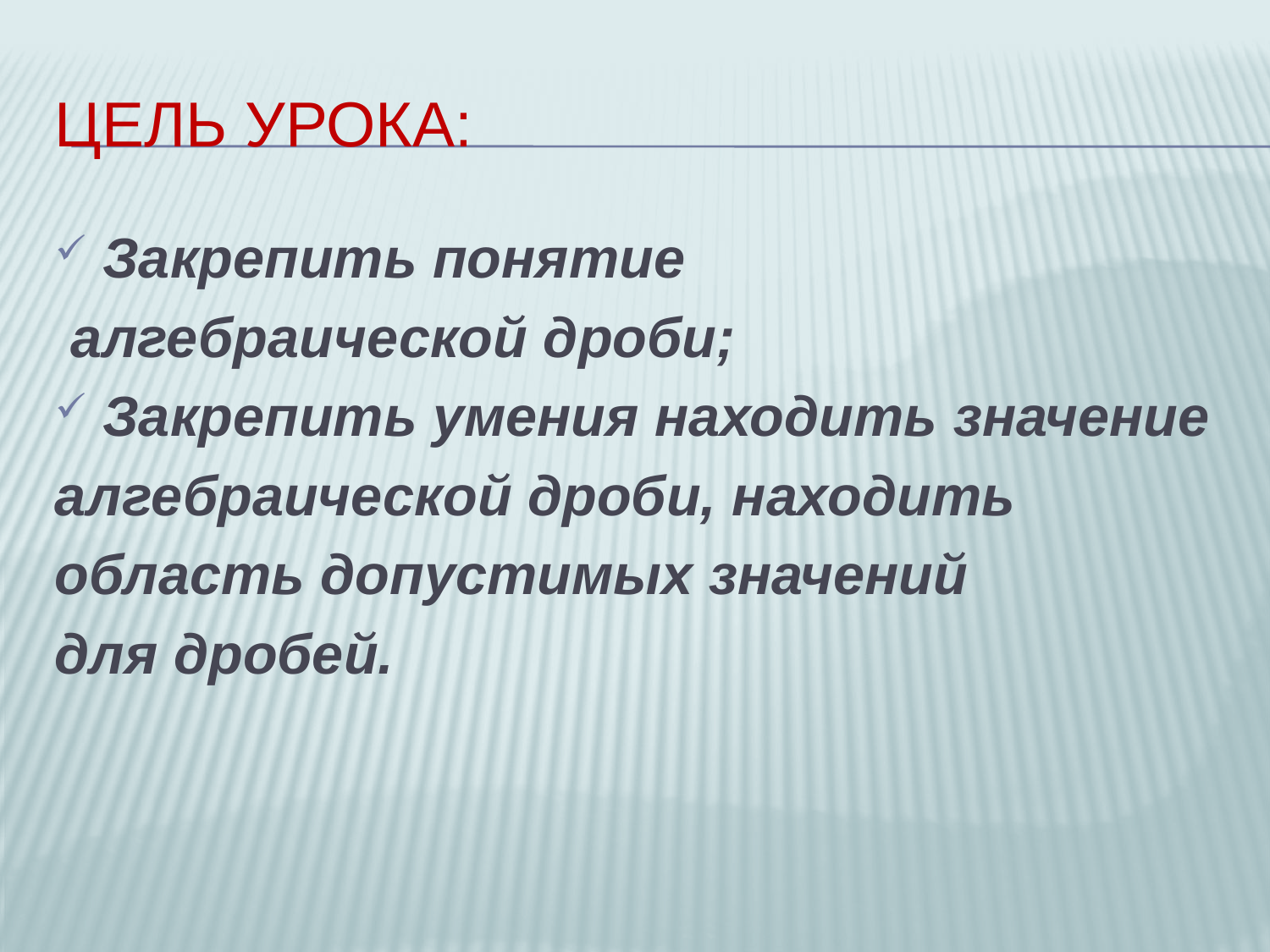

# Цель урока:
Закрепить понятие
 алгебраической дроби;
Закрепить умения находить значение
алгебраической дроби, находить
область допустимых значений
для дробей.